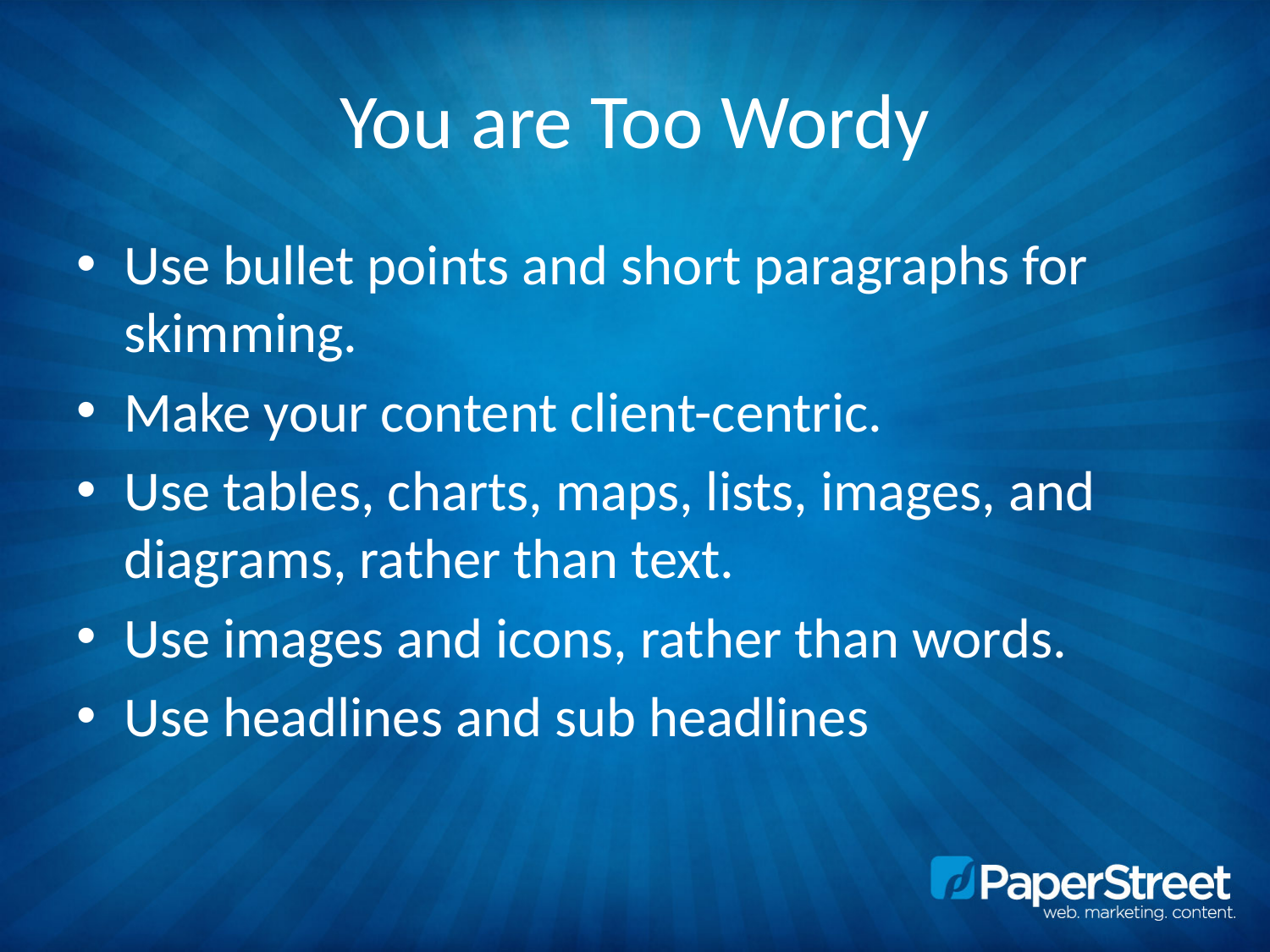

# You are Too Wordy
Use bullet points and short paragraphs for skimming.
Make your content client-centric.
Use tables, charts, maps, lists, images, and diagrams, rather than text.
Use images and icons, rather than words.
Use headlines and sub headlines